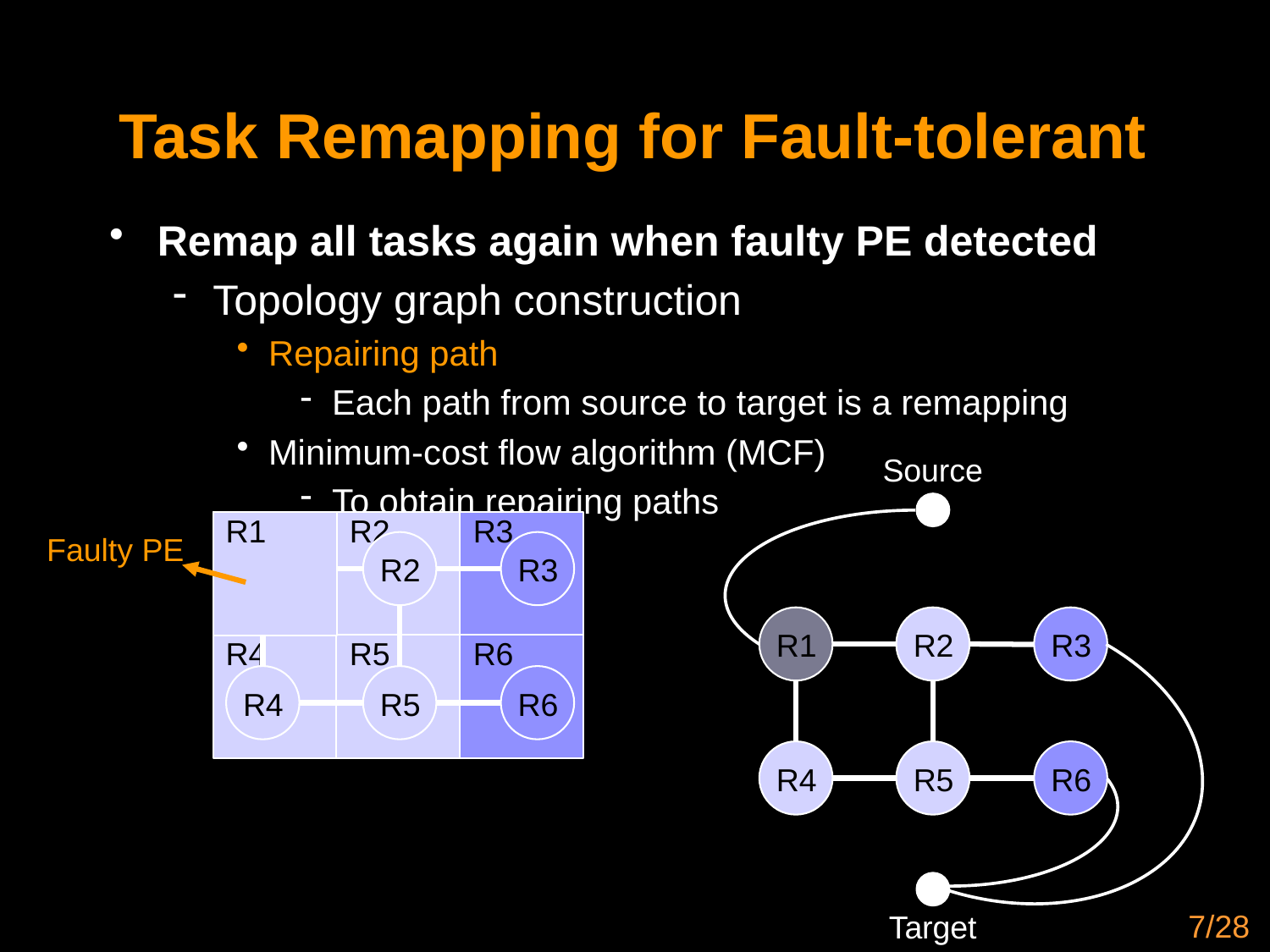

# Task Remapping for Fault-tolerant
Remap all tasks again when faulty PE detected
Topology graph construction
Repairing path
Each path from source to target is a remapping
Minimum-cost flow algorithm (MCF)
To obtain repairing paths

Source

R1
R2
R3

R4
R5
R6

R1

Faulty PE

R1
R2
R3

R4
R5
R6

R1
R2
R3

R4
R5
R6

Target
7/28